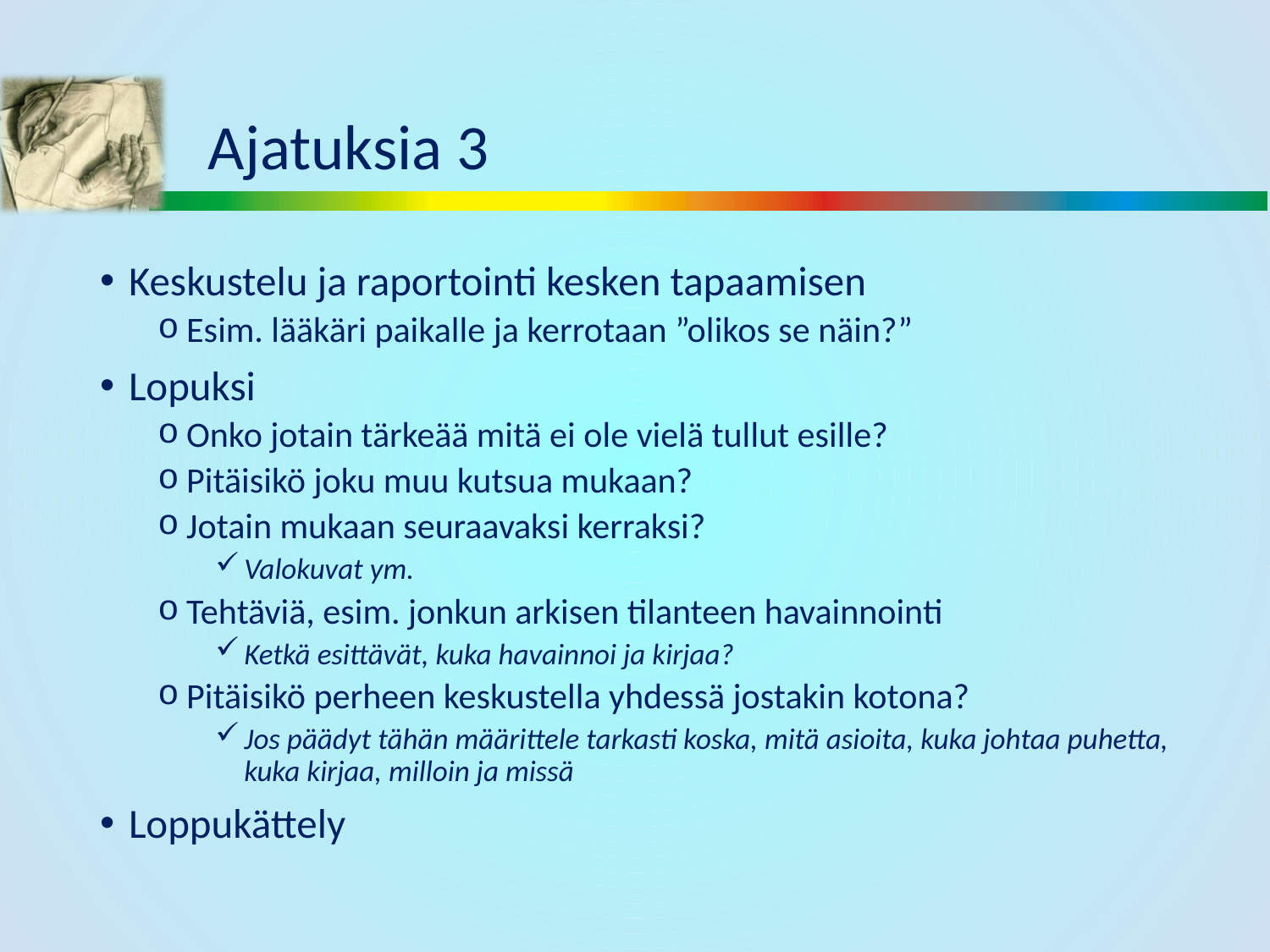

# Ajatuksia 3
Keskustelu ja raportointi kesken tapaamisen
Esim. lääkäri paikalle ja kerrotaan ”olikos se näin?”
Lopuksi
Onko jotain tärkeää mitä ei ole vielä tullut esille?
Pitäisikö joku muu kutsua mukaan?
Jotain mukaan seuraavaksi kerraksi?
Valokuvat ym.
Tehtäviä, esim. jonkun arkisen tilanteen havainnointi
Ketkä esittävät, kuka havainnoi ja kirjaa?
Pitäisikö perheen keskustella yhdessä jostakin kotona?
Jos päädyt tähän määrittele tarkasti koska, mitä asioita, kuka johtaa puhetta, kuka kirjaa, milloin ja missä
Loppukättely